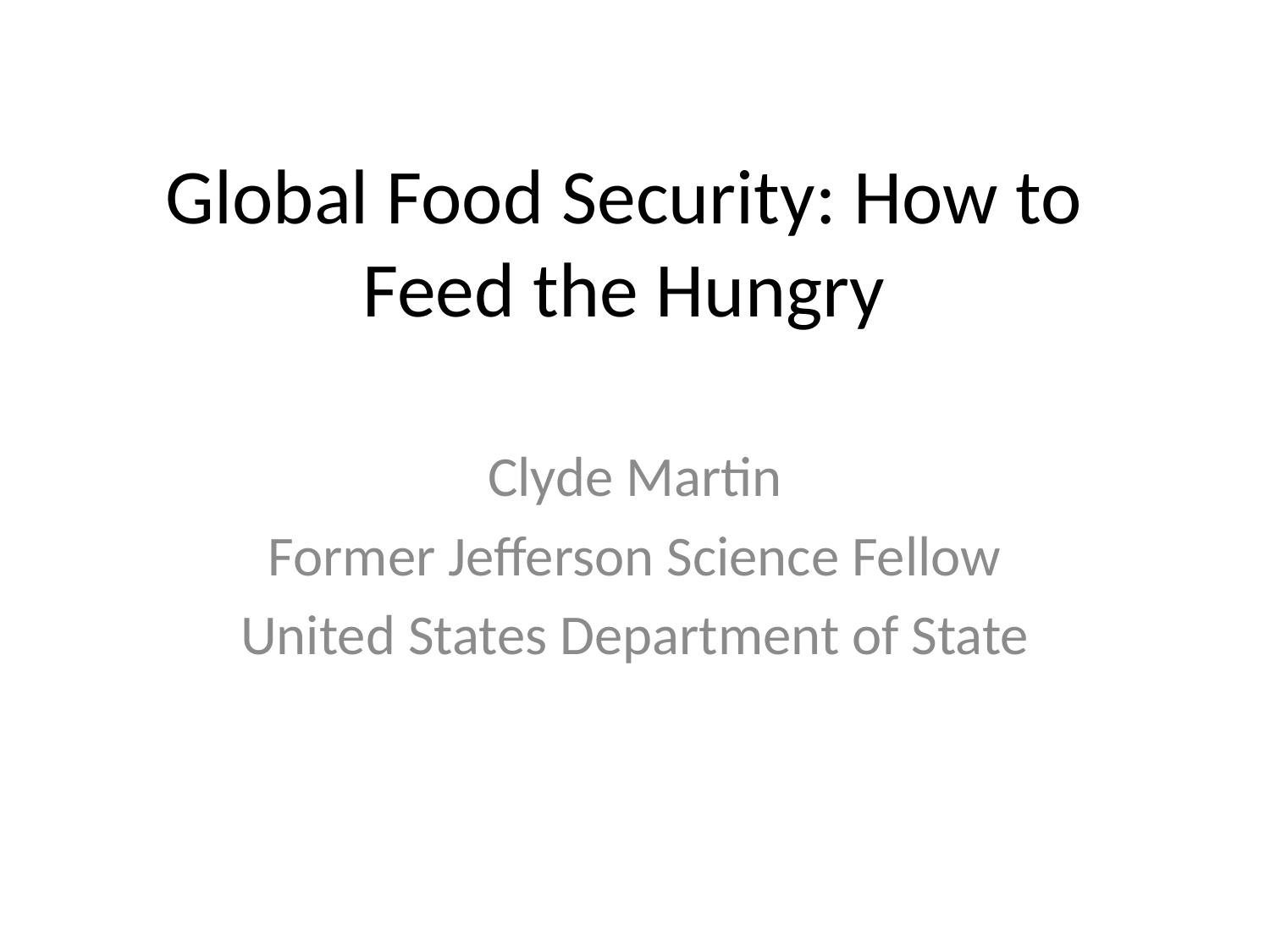

# Global Food Security: How to Feed the Hungry
Clyde Martin
Former Jefferson Science Fellow
United States Department of State